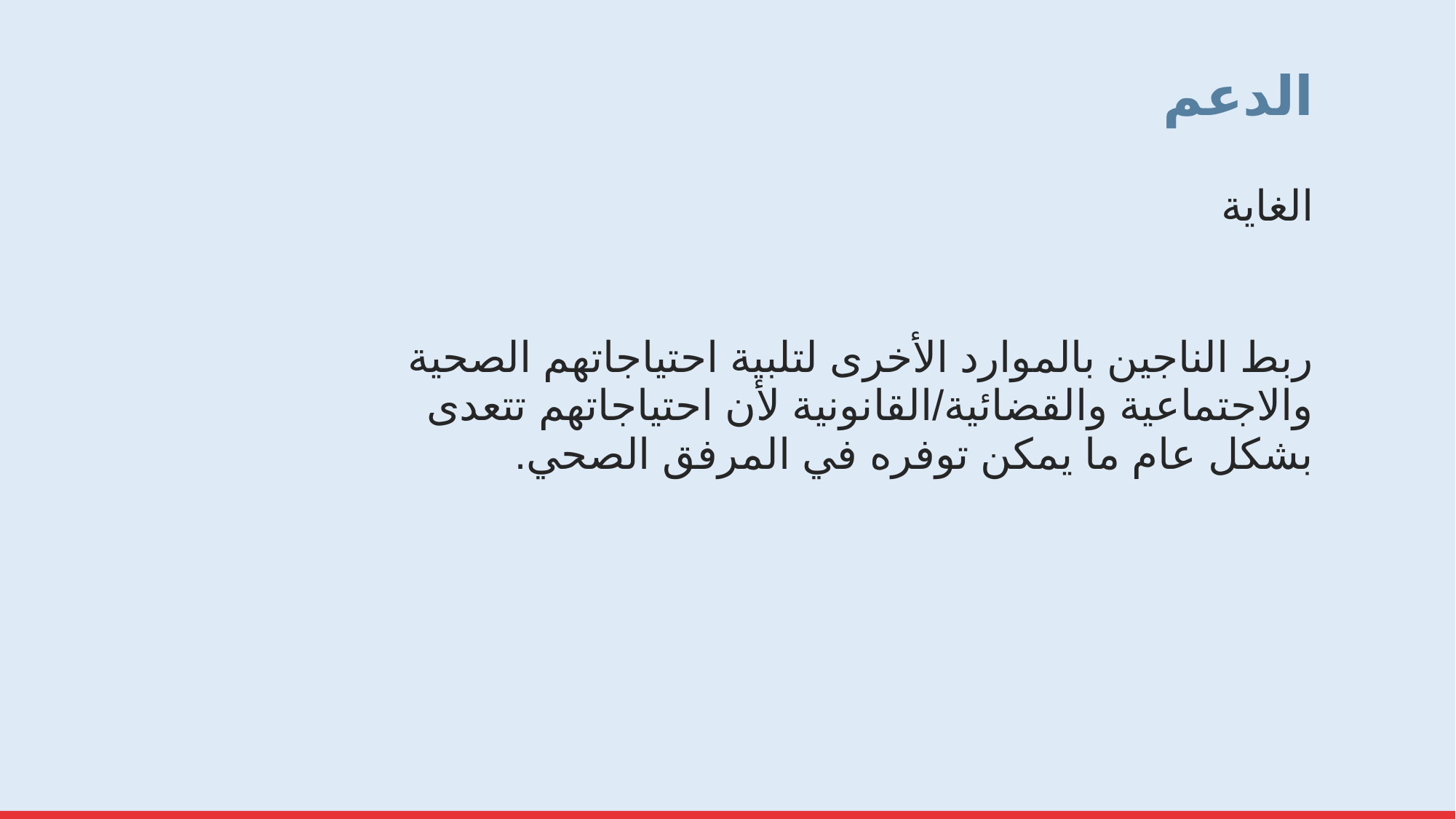

# الدعم
الغاية

ربط الناجين بالموارد الأخرى لتلبية احتياجاتهم الصحية والاجتماعية والقضائية/القانونية لأن احتياجاتهم تتعدى بشكل عام ما يمكن توفره في المرفق الصحي.